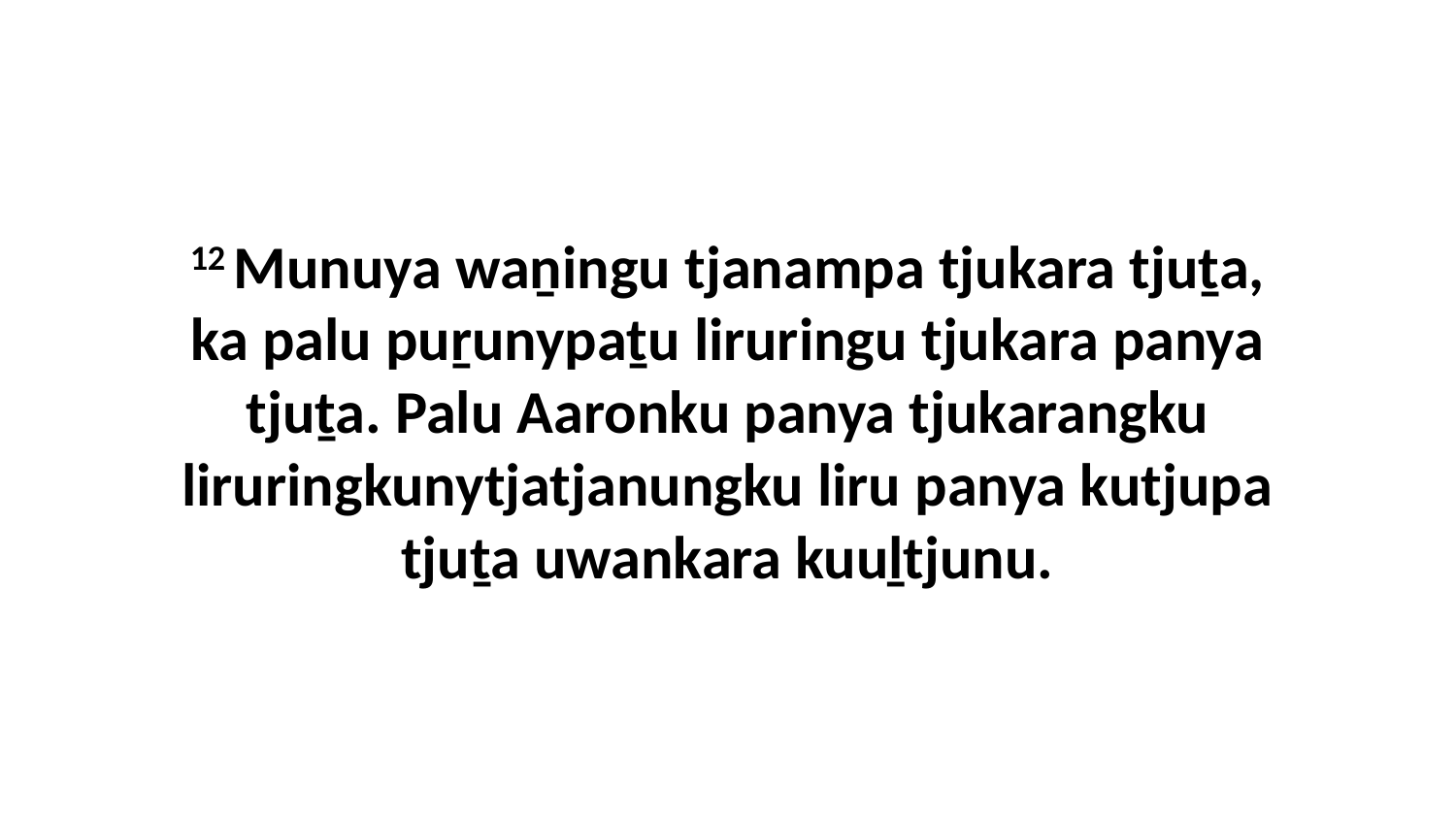

12 Munuya waṉingu tjanampa tjukara tjuṯa, ka palu puṟunypaṯu liruringu tjukara panya tjuṯa. Palu Aaronku panya tjukarangku liruringkunytjatjanungku liru panya kutjupa tjuṯa uwankara kuuḻtjunu.